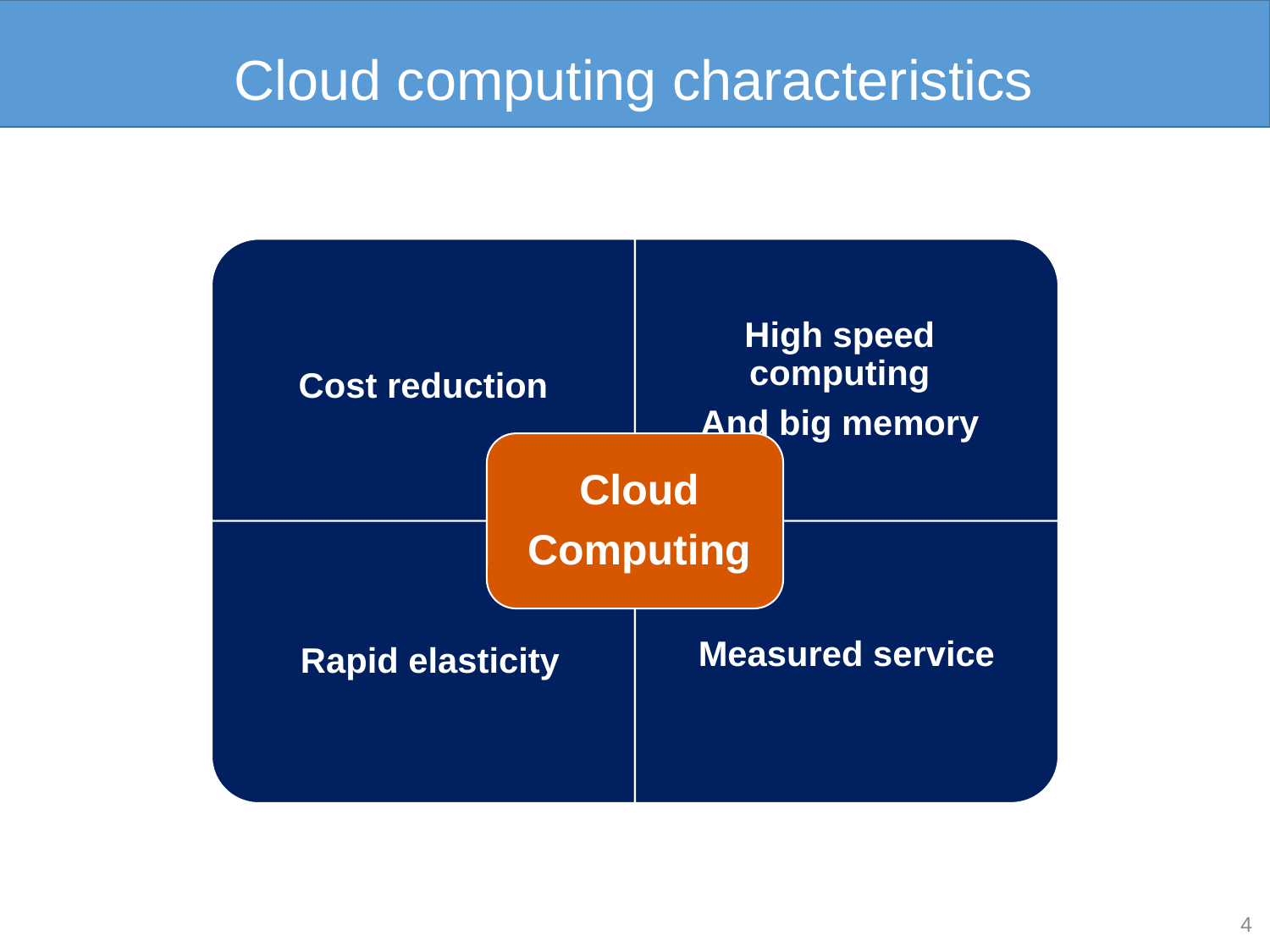

Cloud computing characteristics

Cost reduction
High speed computing
And big memory
Rapid elasticity
Measured service
Cloud
Computing
4